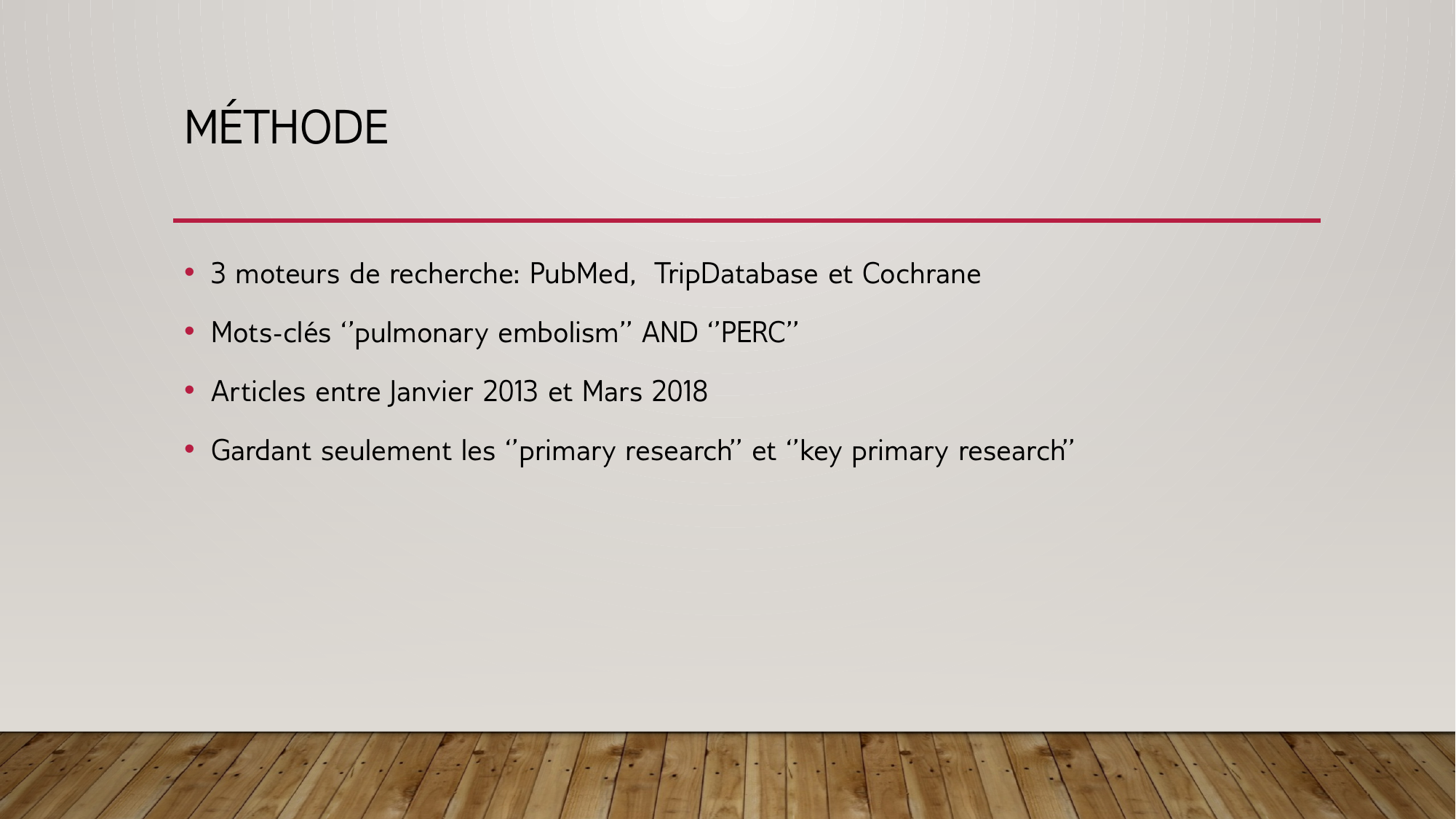

# Méthode
3 moteurs de recherche: PubMed,  TripDatabase et Cochrane
Mots-clés ‘’pulmonary embolism’’ AND ‘’PERC’’
Articles entre Janvier 2013 et Mars 2018
Gardant seulement les ‘’primary research’’ et ‘’key primary research’’